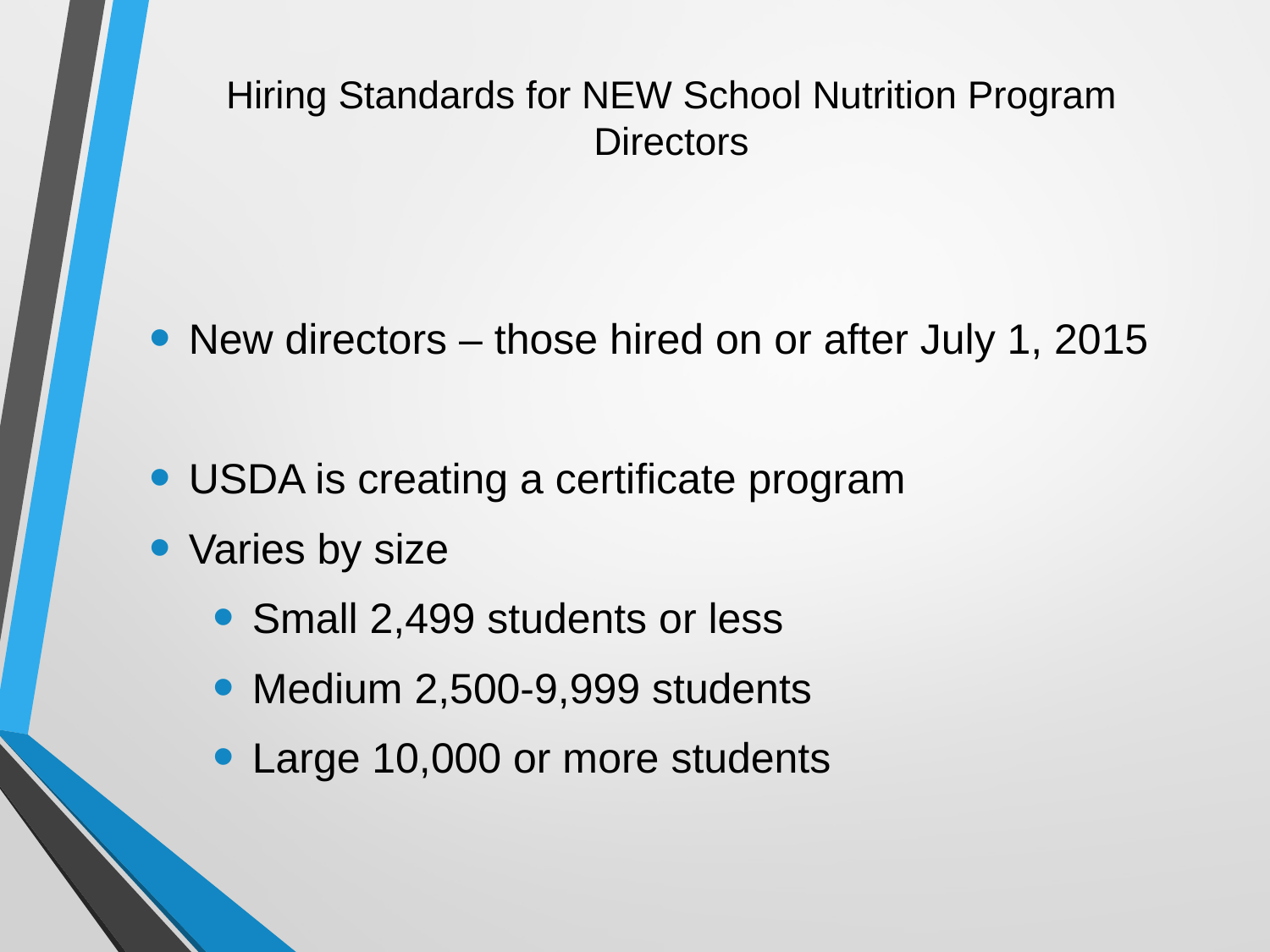

# Hiring Standards for NEW School Nutrition Program Directors
New directors – those hired on or after July 1, 2015

USDA is creating a certificate program
Varies by size
Small 2,499 students or less
Medium 2,500-9,999 students
Large 10,000 or more students